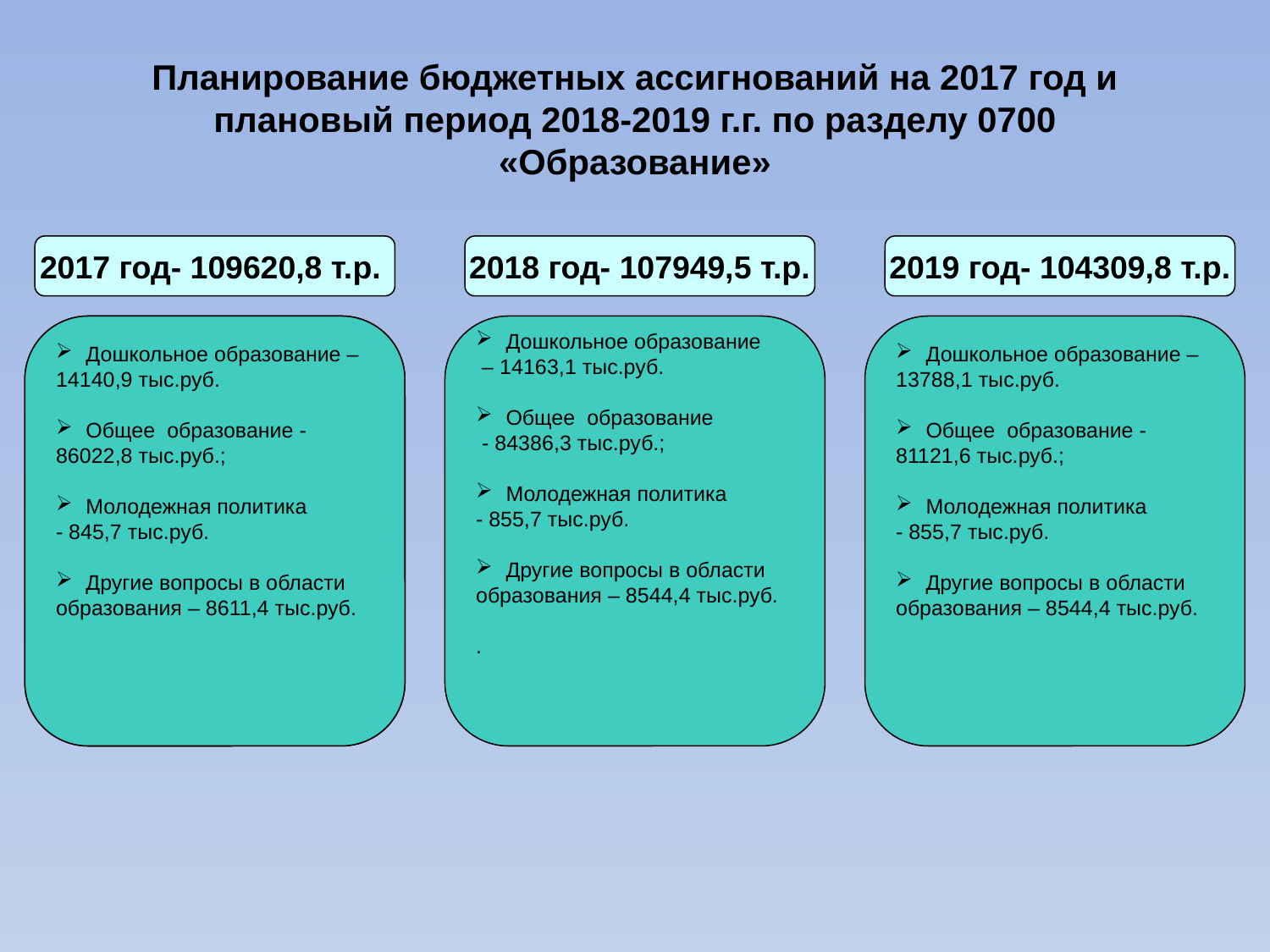

Планирование бюджетных ассигнований на 2017 год и плановый период 2018-2019 г.г. по разделу 0700 «Образование»
2017 год- 109620,8 т.р.
2018 год- 107949,5 т.р.
2019 год- 104309,8 т.р.

Дошкольное образование –
14140,9 тыс.руб.

Общее  образование -
86022,8 тыс.руб.;

Молодежная политика
- 845,7 тыс.руб.

Другие вопросы в области
образования – 8611,4 тыс.руб.

Дошкольное образование
 – 14163,1 тыс.руб.

Общее  образование
 - 84386,3 тыс.руб.;

Молодежная политика
- 855,7 тыс.руб.

Другие вопросы в области
образования – 8544,4 тыс.руб.

.

Дошкольное образование –
13788,1 тыс.руб.

Общее  образование -
81121,6 тыс.руб.;

Молодежная политика
- 855,7 тыс.руб.

Другие вопросы в области
образования – 8544,4 тыс.руб.